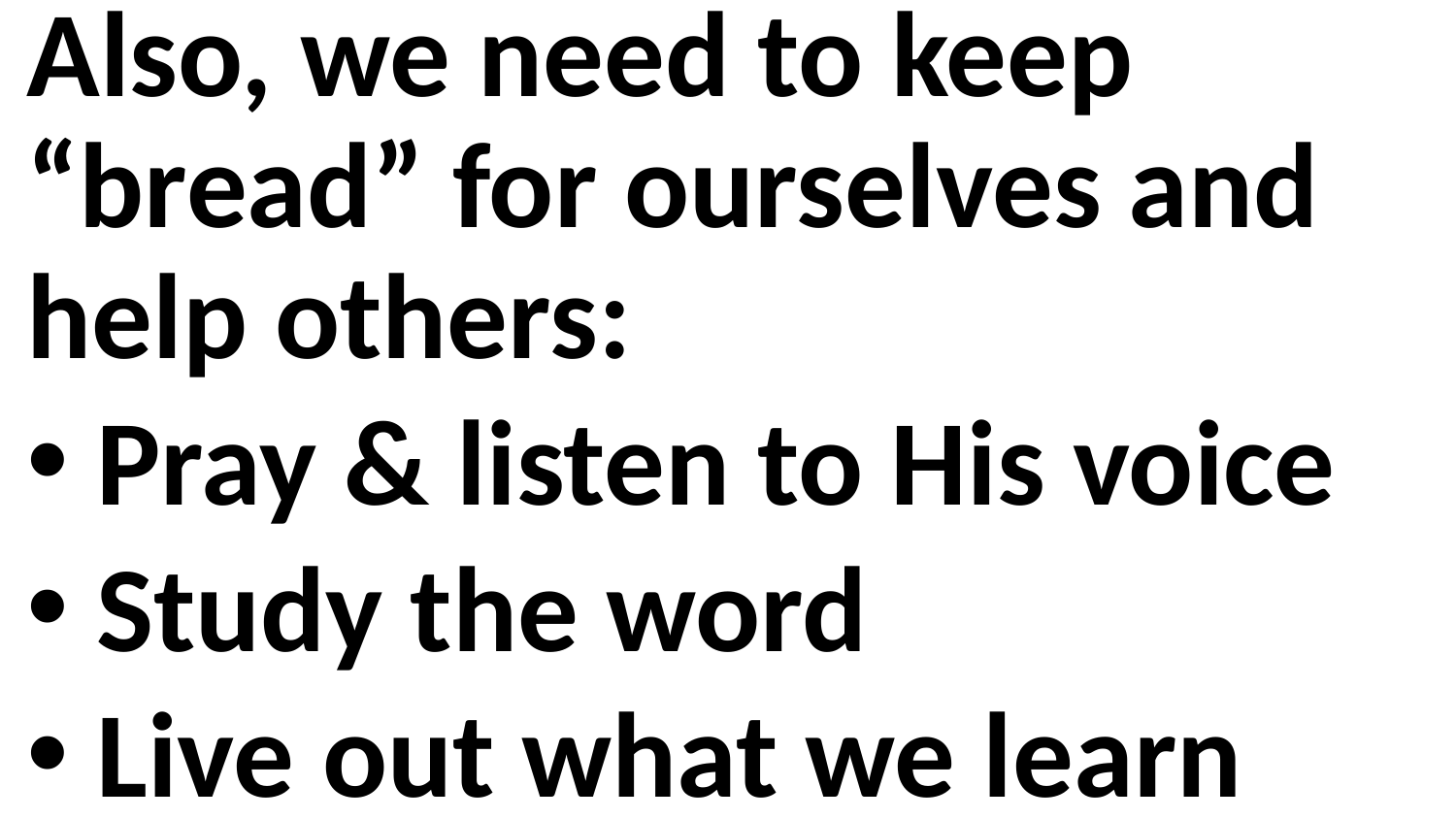

Also, we need to keep “bread” for ourselves and help others:
 Pray & listen to His voice
 Study the word
 Live out what we learn